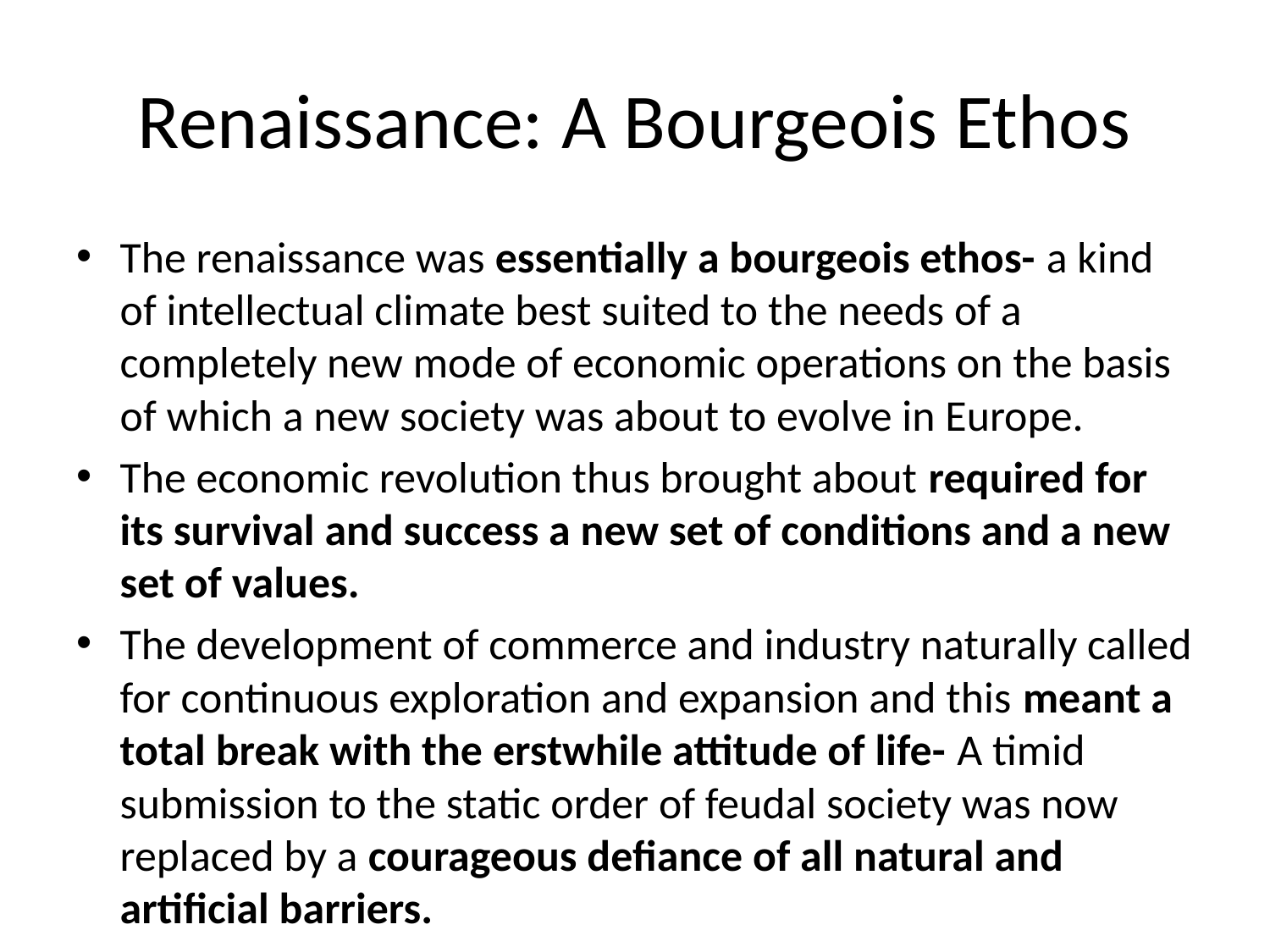

# Renaissance: A Bourgeois Ethos
The renaissance was essentially a bourgeois ethos- a kind of intellectual climate best suited to the needs of a completely new mode of economic operations on the basis of which a new society was about to evolve in Europe.
The economic revolution thus brought about required for its survival and success a new set of conditions and a new set of values.
The development of commerce and industry naturally called for continuous exploration and expansion and this meant a total break with the erstwhile attitude of life- A timid submission to the static order of feudal society was now replaced by a courageous defiance of all natural and artificial barriers.